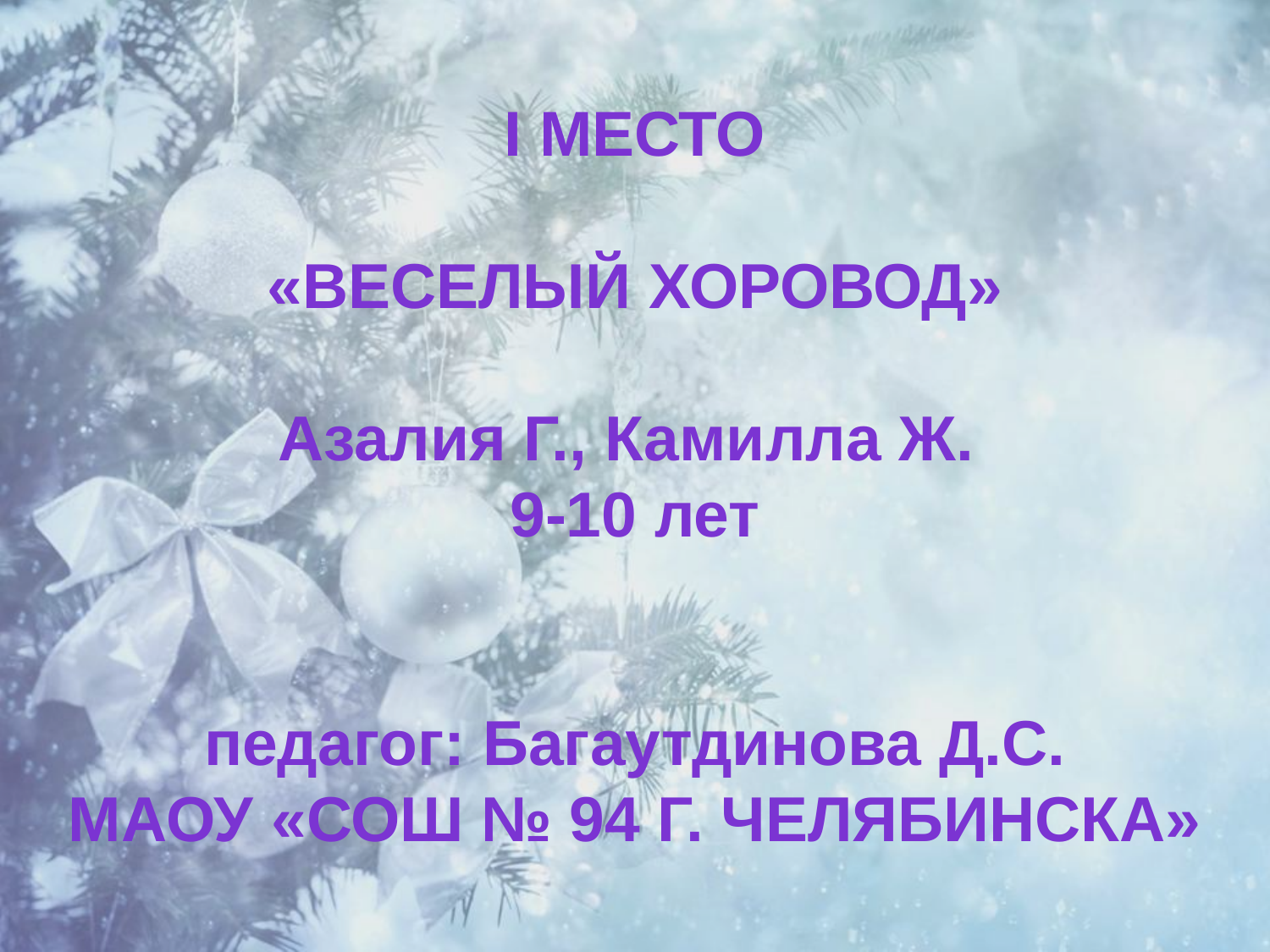

I место

«Веселый хоровод»

Азалия Г., Камилла Ж.
9-10 лет

педагог: Багаутдинова Д.С.
МАОУ «СОШ № 94 г. Челябинска»